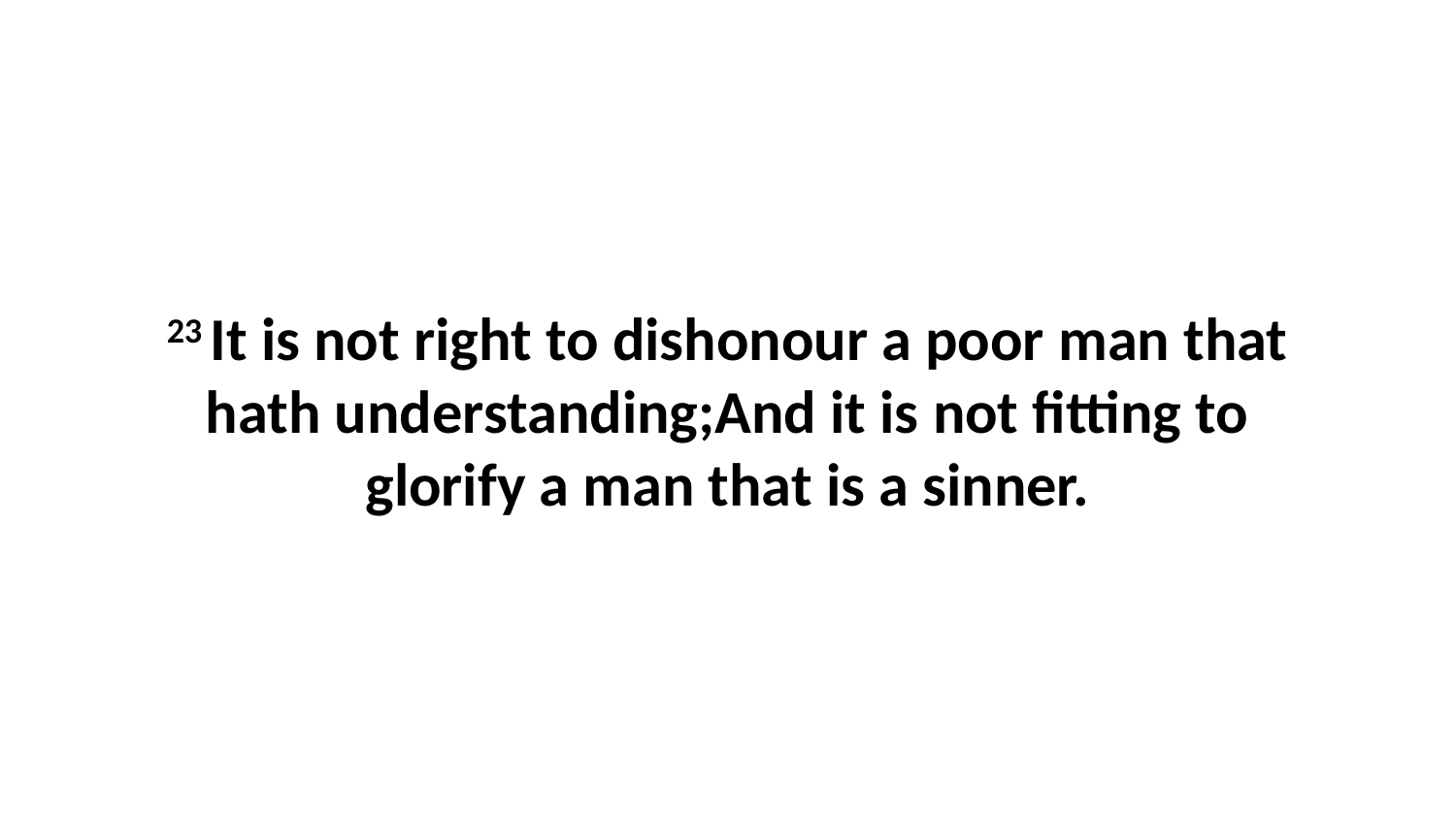

23 It is not right to dishonour a poor man that hath understanding;And it is not fitting to glorify a man that is a sinner.